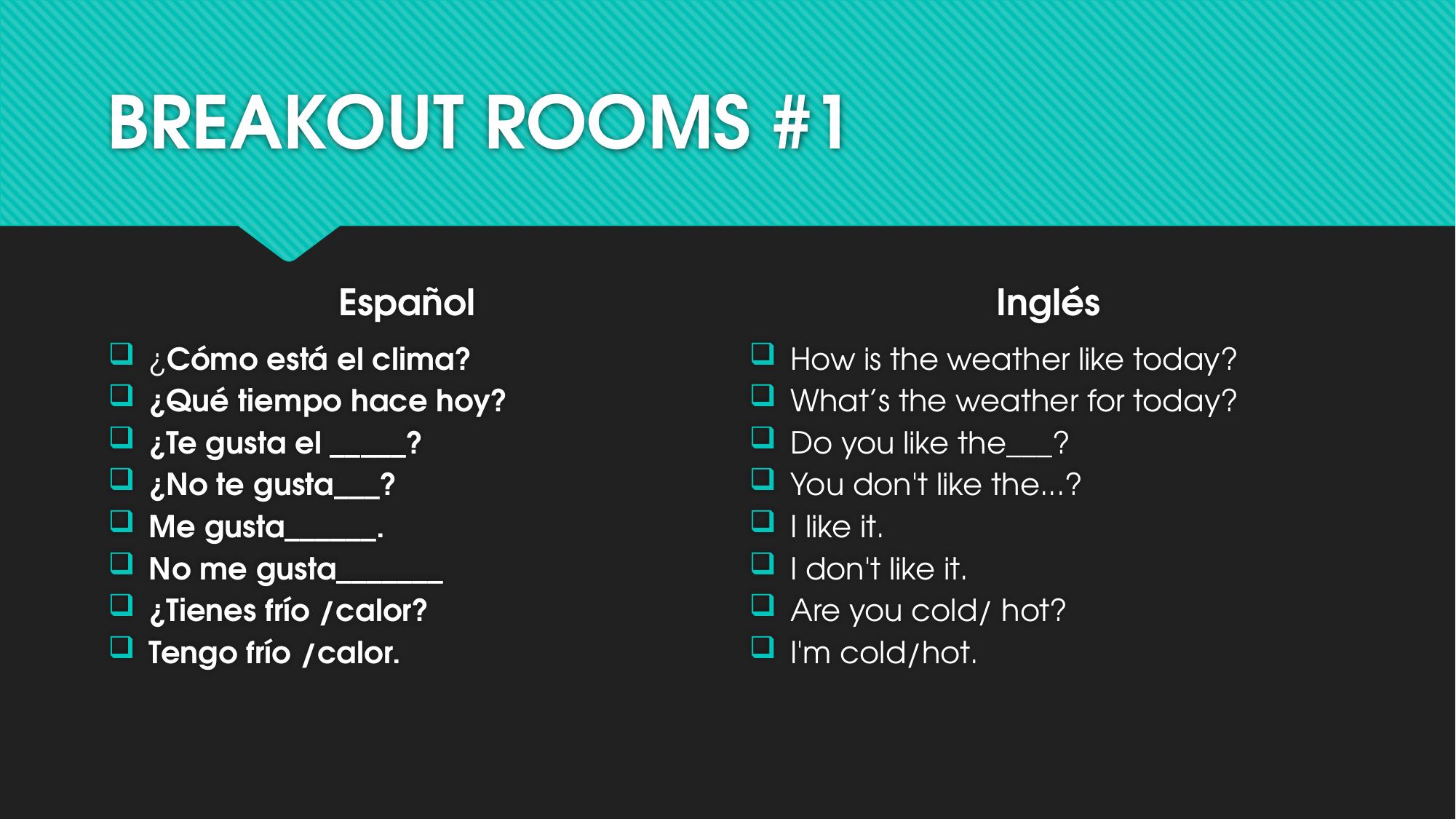

# BREAKOUT ROOMS #1
Español
Inglés
¿Cómo está el clima?
¿Qué tiempo hace hoy?
¿Te gusta el _____?
¿No te gusta___?
Me gusta______.
No me gusta_______
¿Tienes frío /calor?
Tengo frío /calor.
How is the weather like today?
What’s the weather for today?
Do you like the___?
You don't like the...?
I like it.
I don't like it.
Are you cold/ hot?
I'm cold/hot.